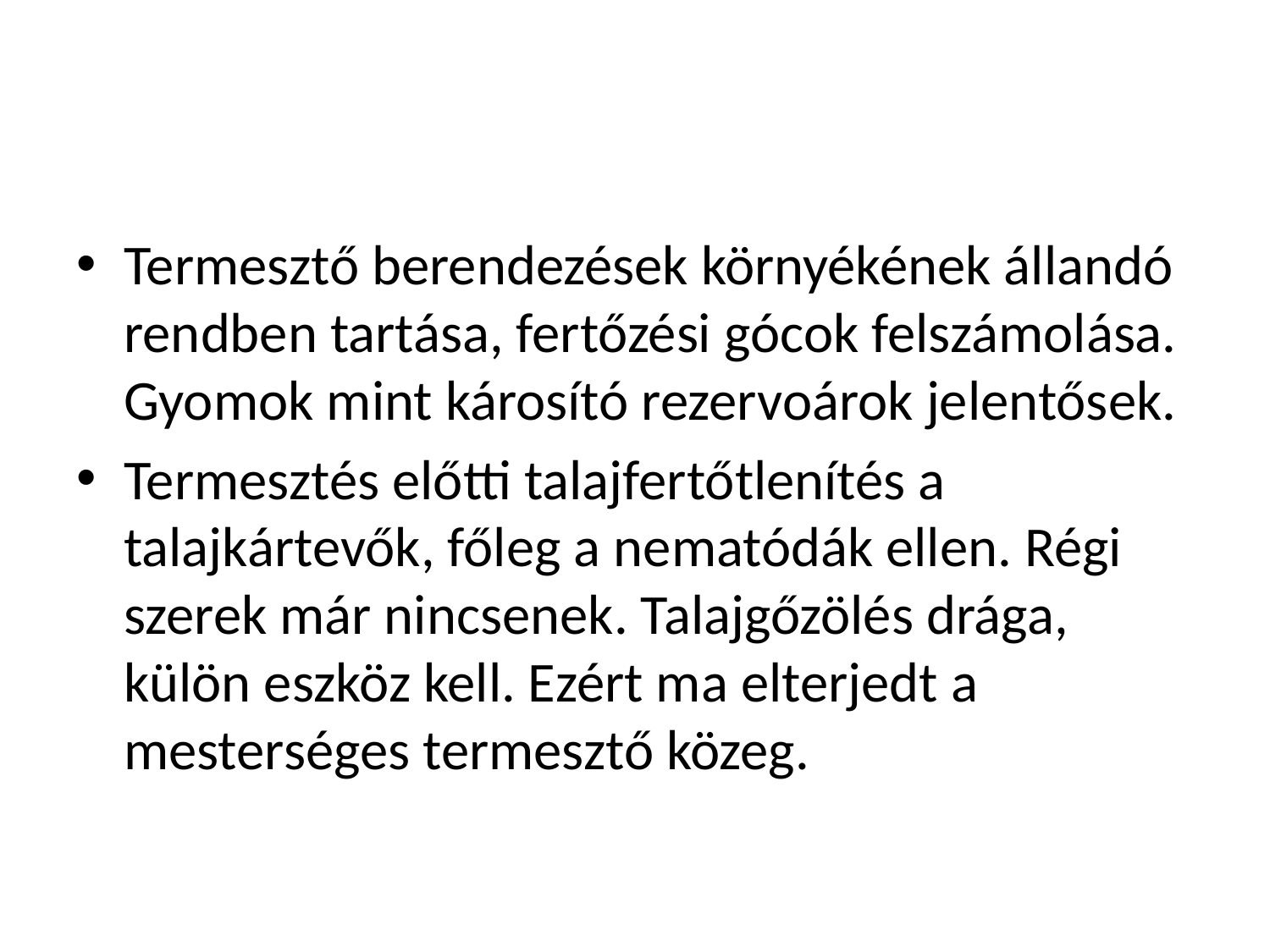

#
Termesztő berendezések környékének állandó rendben tartása, fertőzési gócok felszámolása. Gyomok mint károsító rezervoárok jelentősek.
Termesztés előtti talajfertőtlenítés a talajkártevők, főleg a nematódák ellen. Régi szerek már nincsenek. Talajgőzölés drága, külön eszköz kell. Ezért ma elterjedt a mesterséges termesztő közeg.